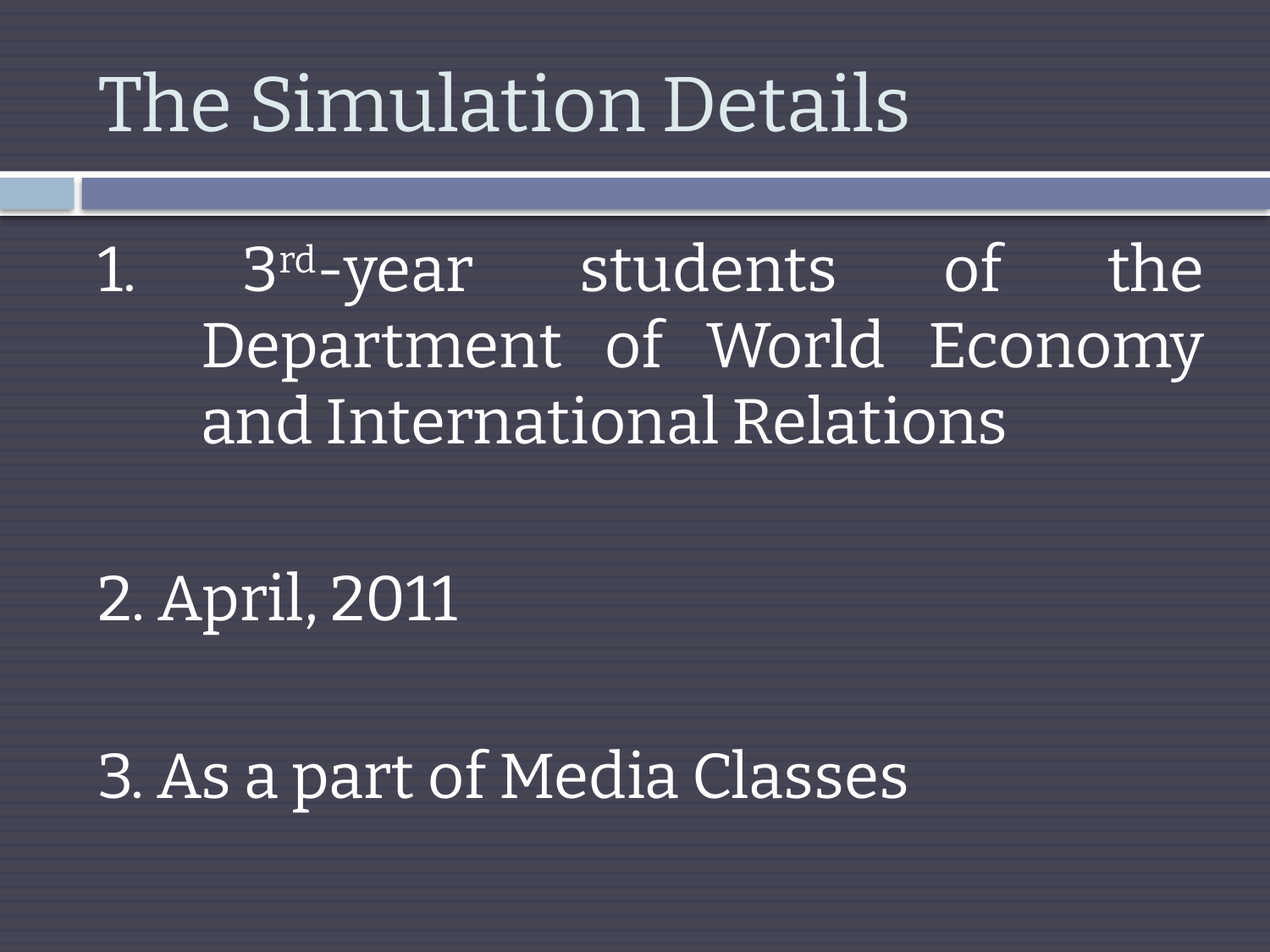

# The Simulation Details
1. 3rd-year students of the Department of World Economy and International Relations

2. April, 2011

3. As a part of Media Classes